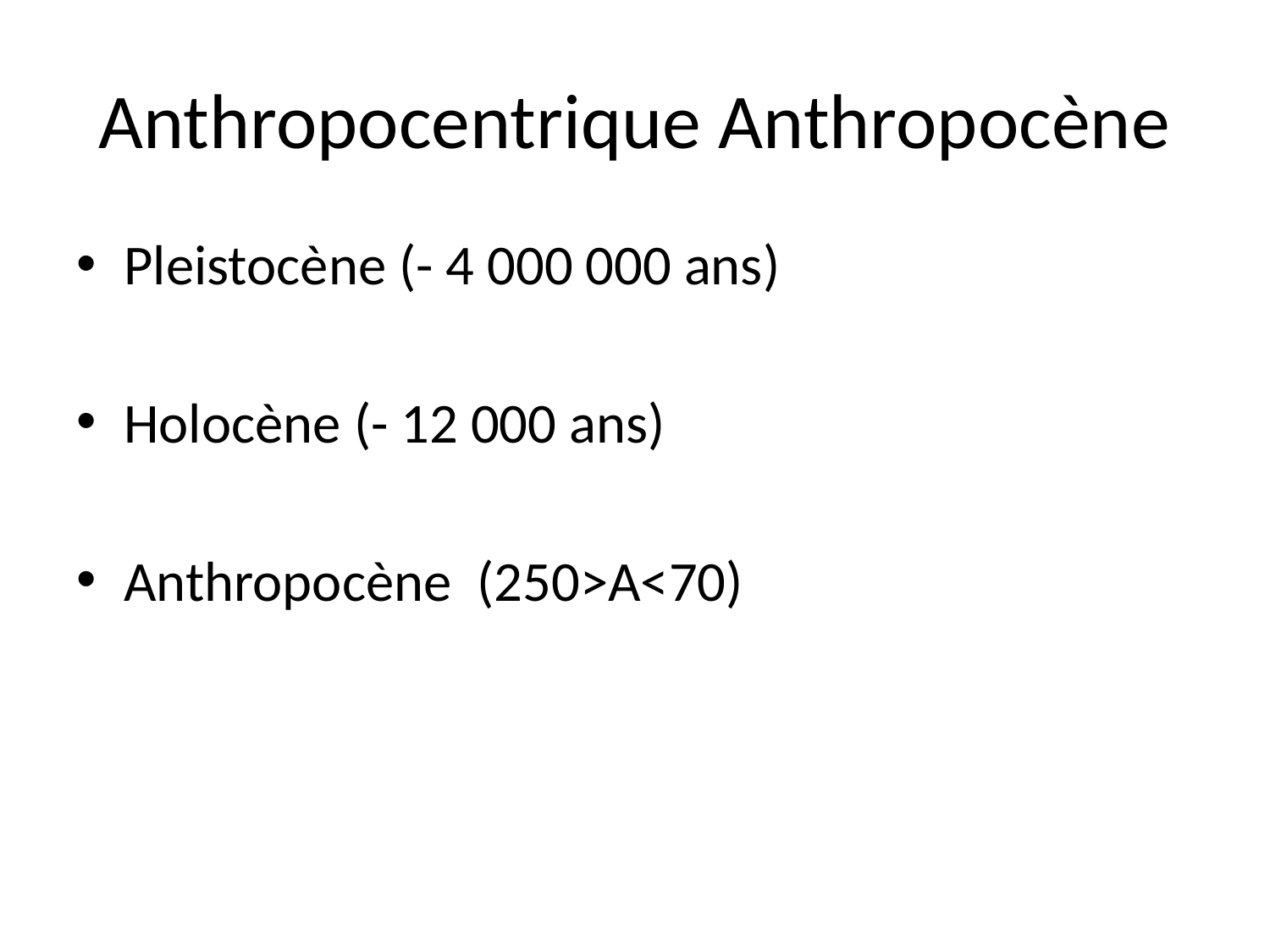

# Anthropocentrique Anthropocène
Pleistocène (- 4 000 000 ans)

Holocène (- 12 000 ans)

Anthropocène  (250>A<70)